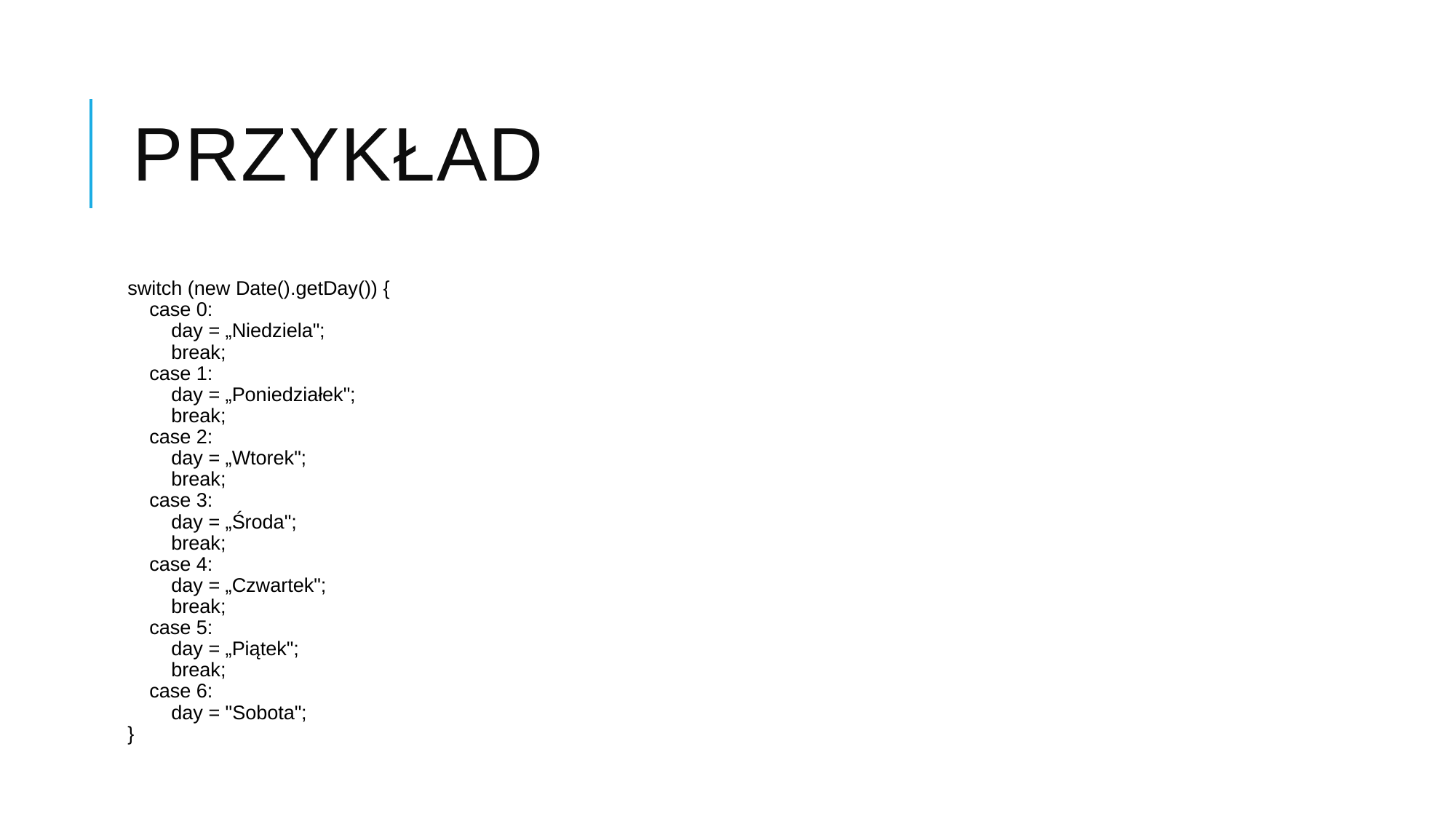

# Przykład
switch (new Date().getDay()) {
    case 0:
        day = „Niedziela";
        break;
    case 1:
        day = „Poniedziałek";
        break;
    case 2:
        day = „Wtorek";
        break;
    case 3:
        day = „Środa";
        break;
    case 4:
        day = „Czwartek";
        break;
    case 5:
        day = „Piątek";
        break;
    case 6:
        day = "Sobota";
}